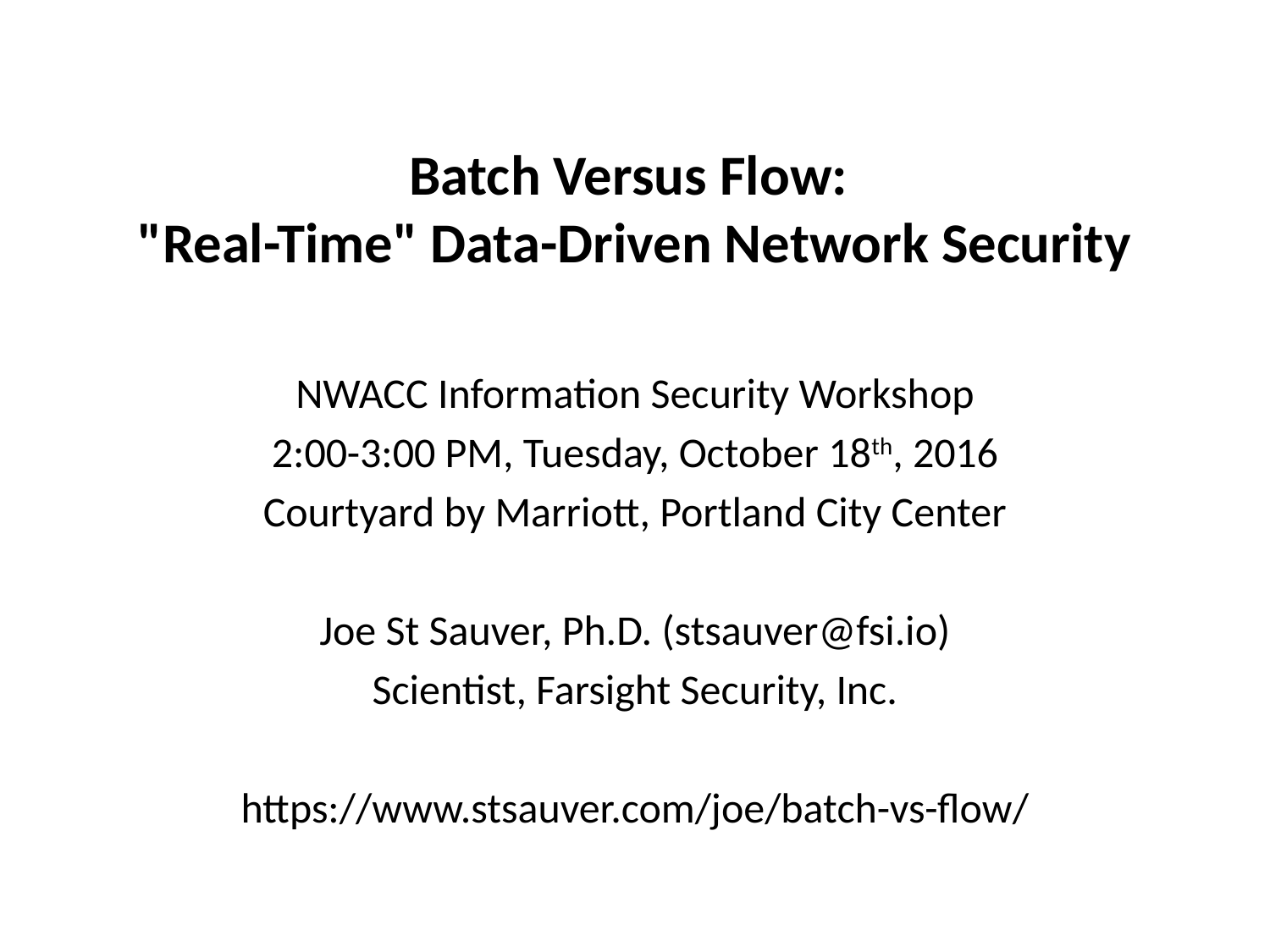

# Batch Versus Flow: "Real-Time" Data-Driven Network Security
NWACC Information Security Workshop
2:00-3:00 PM, Tuesday, October 18th, 2016
Courtyard by Marriott, Portland City Center

Joe St Sauver, Ph.D. (stsauver@fsi.io)
Scientist, Farsight Security, Inc.

https://www.stsauver.com/joe/batch-vs-flow/